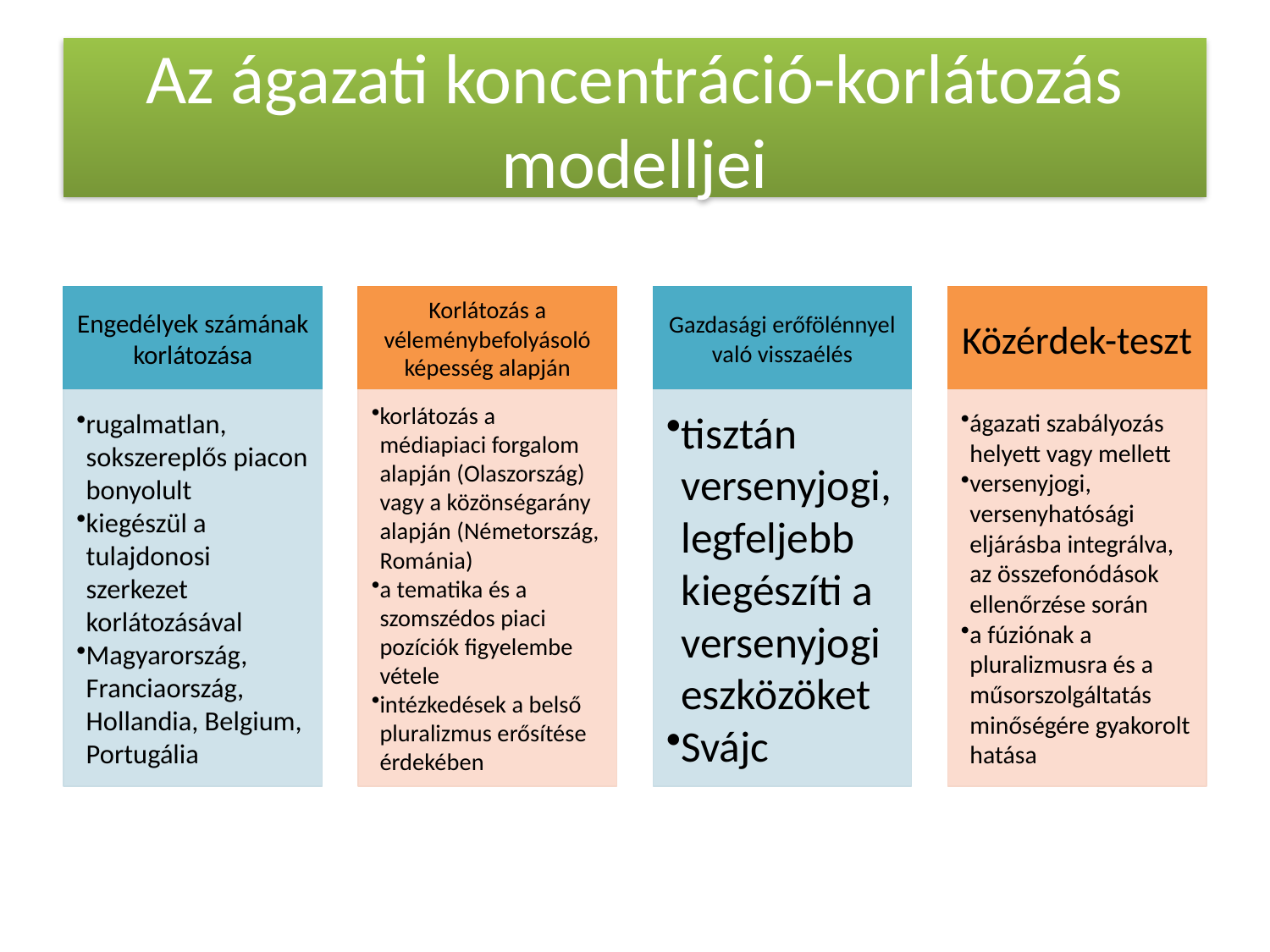

# Az ágazati koncentráció-korlátozás modelljei
Engedélyek számának korlátozása
rugalmatlan, sokszereplős piacon bonyolult
Magyarország, Franciaország, Hollandia, Belgium, Portugália
Korlátozás a véleménybefolyásoló képesség alapján
korlátozás a médiapiaci forgalom alapján (Olaszország) vagy a közönségarány alapján (Németország, Románia)
a tematika és a szomszédos piaci pozíciók figyelembe vétele
intézkedések a belső pluralizmus erősítése érdekében
Gazdasági erőfölénnyel való visszaélés
tisztán versenyjogi, legfeljebb kiegészíti a versenyjogi eszközöket
Svájc
kiegészül a tulajdonosi szerkezet korlátozásával
Közérdek-teszt
ágazati szabályozás helyett vagy mellett
versenyjogi, versenyhatósági eljárásba integrálva, az összefonódások ellenőrzése során
a fúziónak a pluralizmusra és a műsorszolgáltatás minőségére gyakorolt hatása